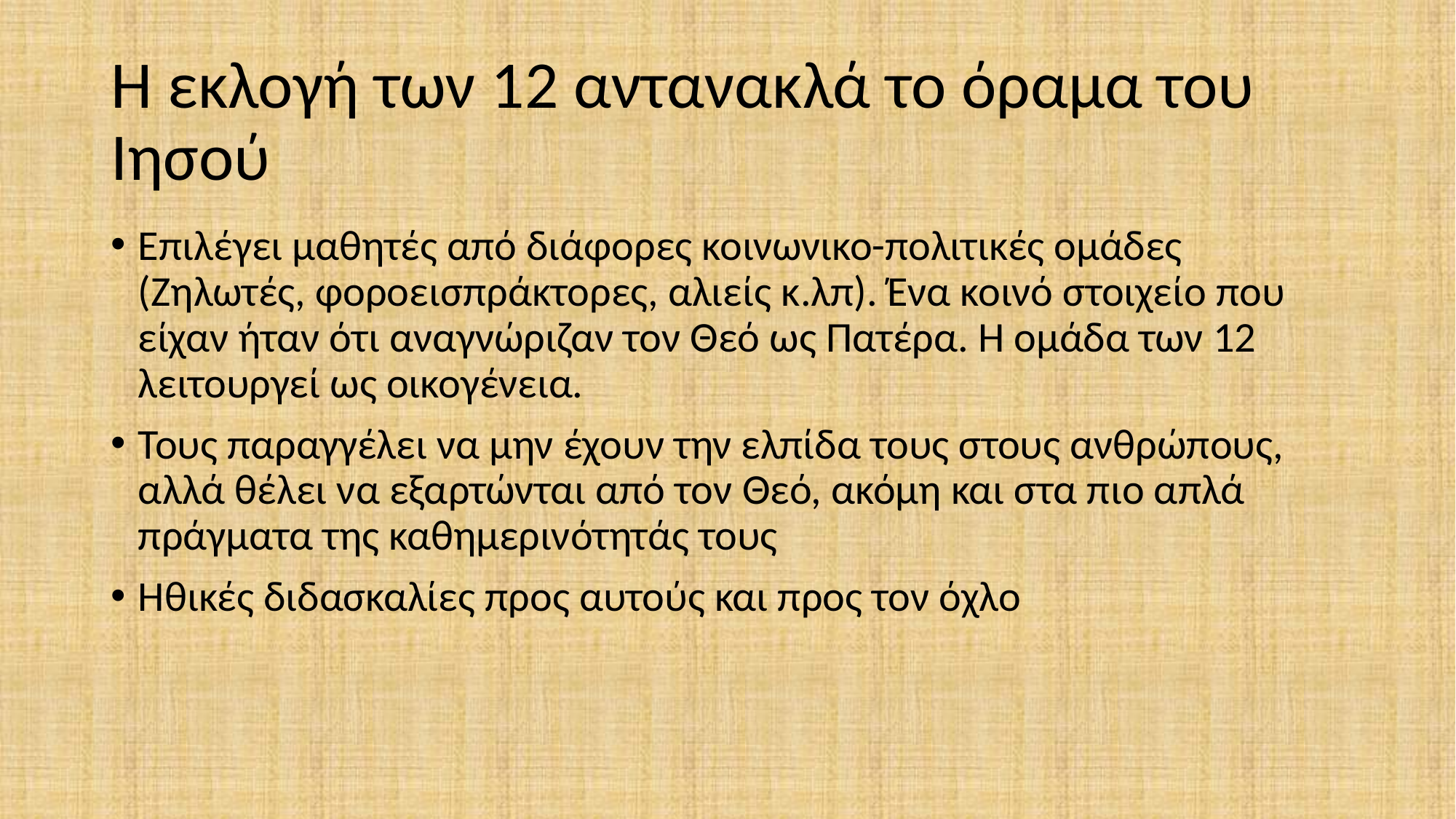

# Η εκλογή των 12 αντανακλά το όραμα του Ιησού
Επιλέγει μαθητές από διάφορες κοινωνικο-πολιτικές ομάδες (Ζηλωτές, φοροεισπράκτορες, αλιείς κ.λπ). Ένα κοινό στοιχείο που είχαν ήταν ότι αναγνώριζαν τον Θεό ως Πατέρα. Η ομάδα των 12 λειτουργεί ως οικογένεια.
Τους παραγγέλει να μην έχουν την ελπίδα τους στους ανθρώπους, αλλά θέλει να εξαρτώνται από τον Θεό, ακόμη και στα πιο απλά πράγματα της καθημερινότητάς τους
Ηθικές διδασκαλίες προς αυτούς και προς τον όχλο